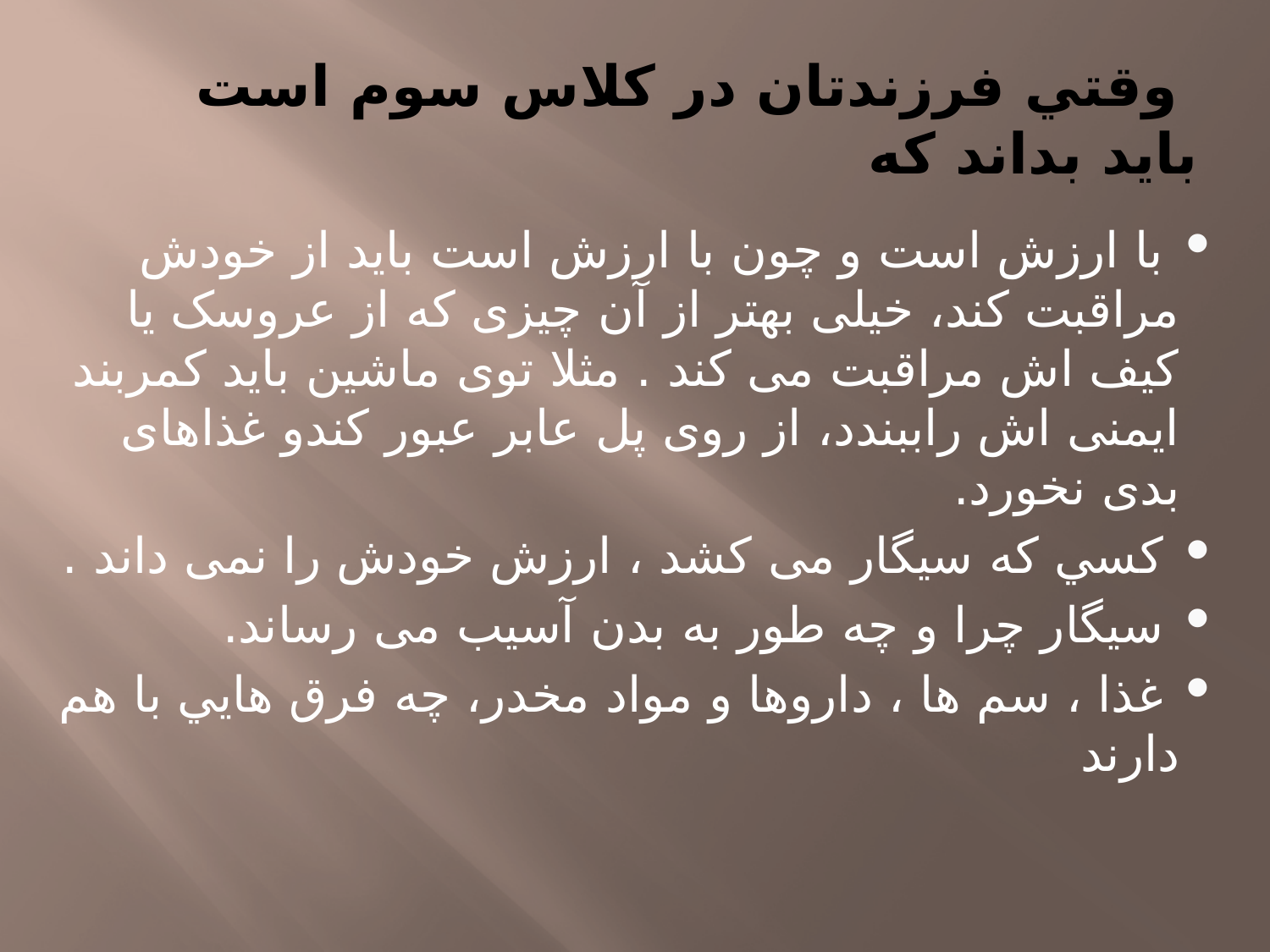

# وقتي فرزندتان در كلاس سوم است  بايد بداند كه
 با ارزش است و چون با ارزش است باید از خودش مراقبت کند، خیلی بهتر از آن چیزی که از عروسک يا كيف اش مراقبت می کند . مثلا توی ماشین باید کمربند ایمنی اش راببندد، از روی پل عابر عبور کندو غذاهای بدی نخورد.
 کسي که سیگار می کشد ، ارزش خودش را نمی داند .
 سیگار چرا و چه طور به بدن آسیب می رساند.
 غذا ، سم ها ، داروها و مواد مخدر، چه فرق هايي با هم دارند